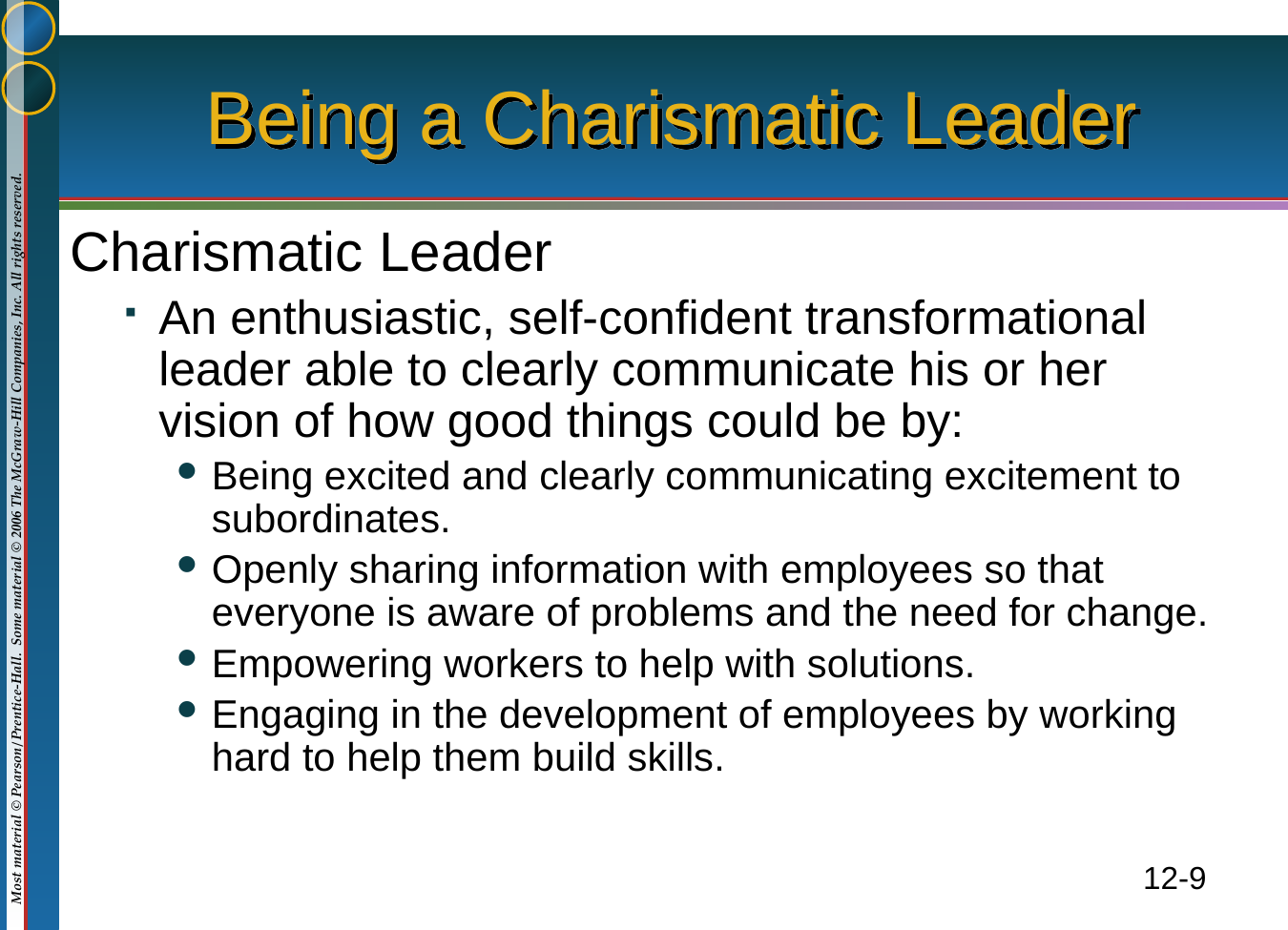

# Being a Charismatic Leader
Charismatic Leader
An enthusiastic, self-confident transformational leader able to clearly communicate his or her vision of how good things could be by:
Being excited and clearly communicating excitement to subordinates.
Openly sharing information with employees so that everyone is aware of problems and the need for change.
Empowering workers to help with solutions.
Engaging in the development of employees by working hard to help them build skills.